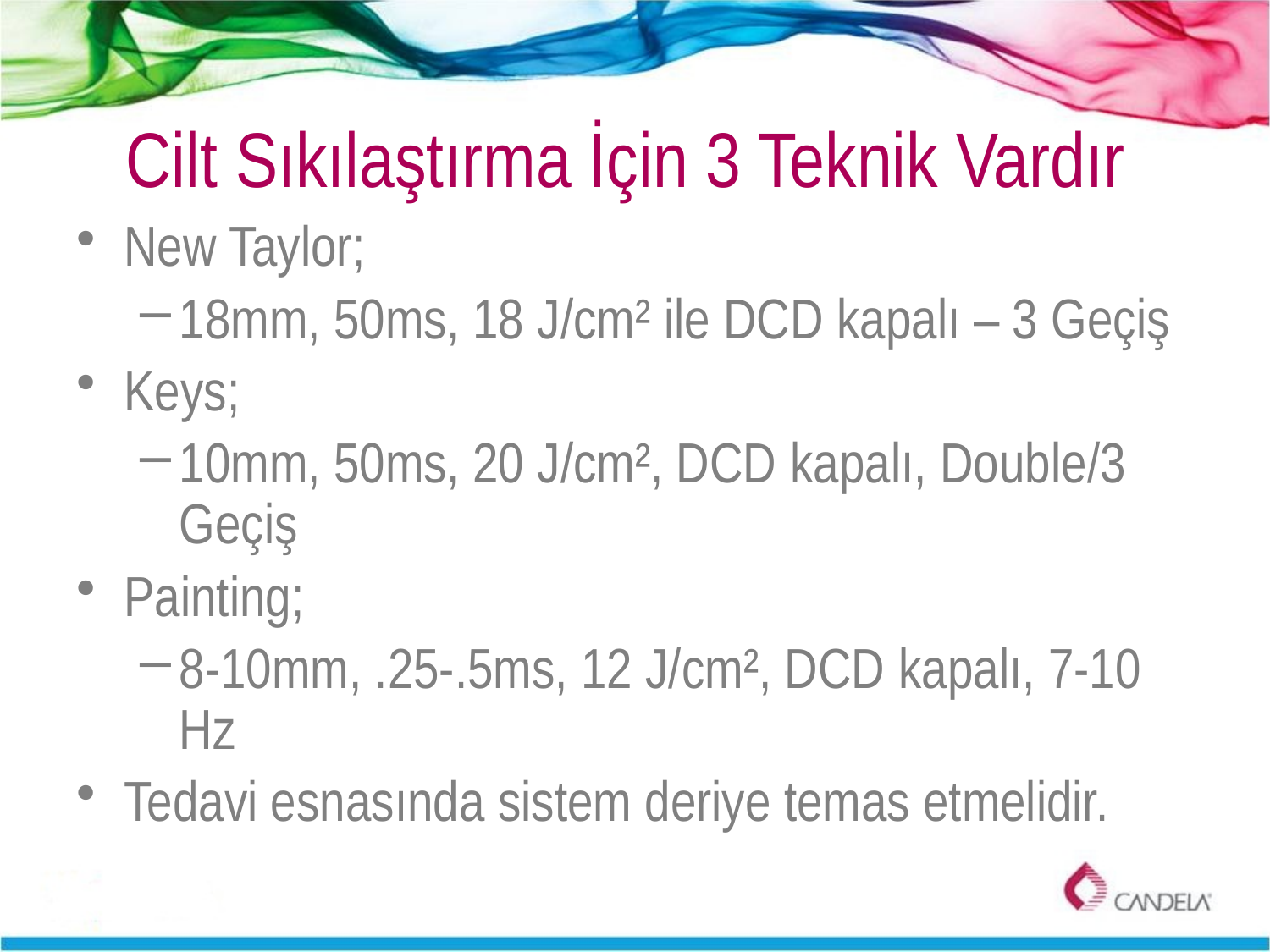

# Cilt Sıkılaştırma İçin 3 Teknik Vardır
New Taylor;
18mm, 50ms, 18 J/cm² ile DCD kapalı – 3 Geçiş
Keys;
10mm, 50ms, 20 J/cm², DCD kapalı, Double/3 Geçiş
Painting;
8-10mm, .25-.5ms, 12 J/cm², DCD kapalı, 7-10 Hz
Tedavi esnasında sistem deriye temas etmelidir.